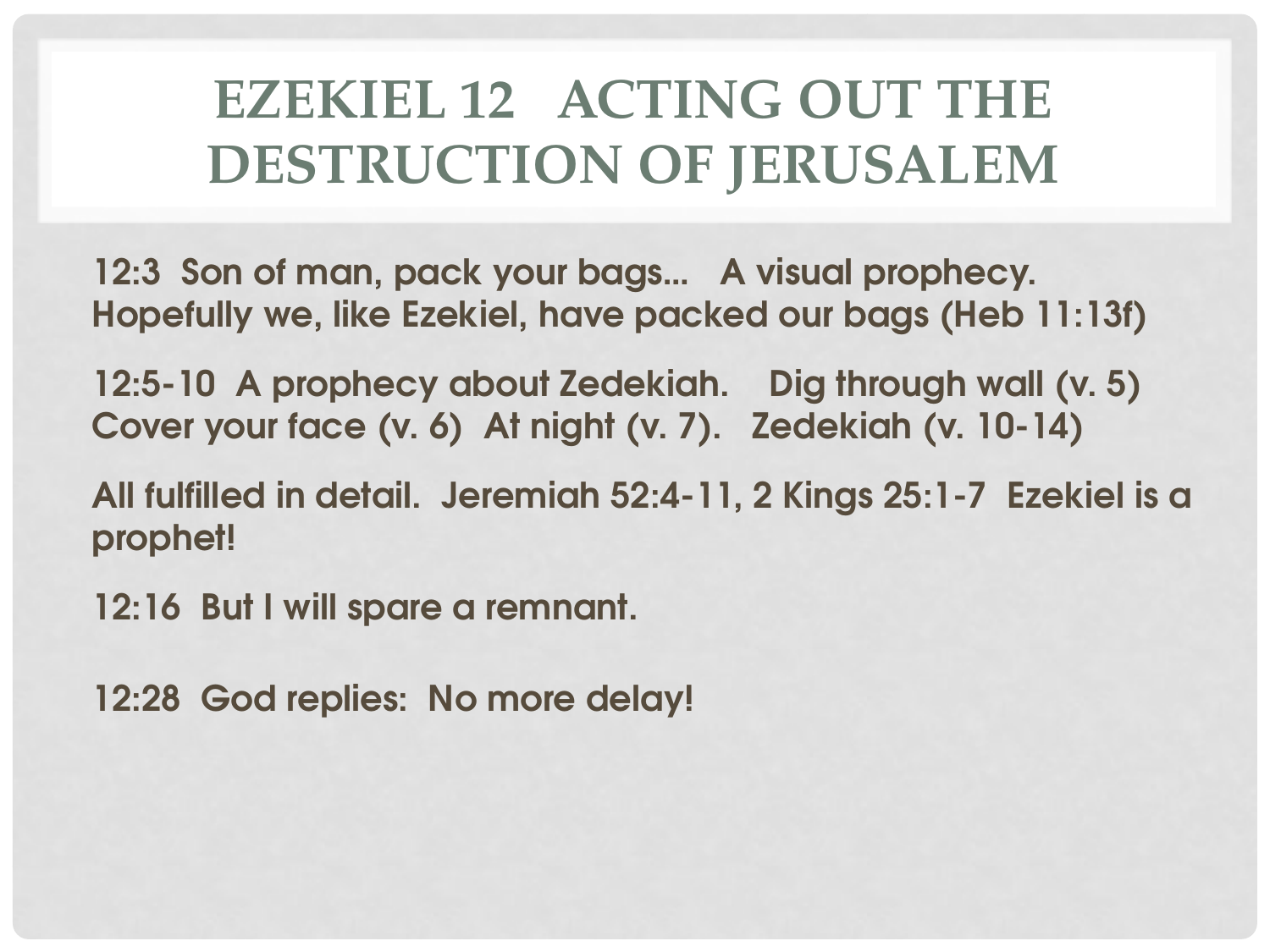

# Ezekiel 12   Acting out the destruction of Jerusalem
12:3  Son of man, pack your bags…   A visual prophecy.   Hopefully we, like Ezekiel, have packed our bags (Heb 11:13f)

12:5-10  A prophecy about Zedekiah.    Dig through wall (v. 5)  Cover your face (v. 6)  At night (v. 7).   Zedekiah (v. 10-14)

All fulfilled in detail.  Jeremiah 52:4-11, 2 Kings 25:1-7  Ezekiel is a prophet!

12:16  But I will spare a remnant.

12:28  God replies:  No more delay!